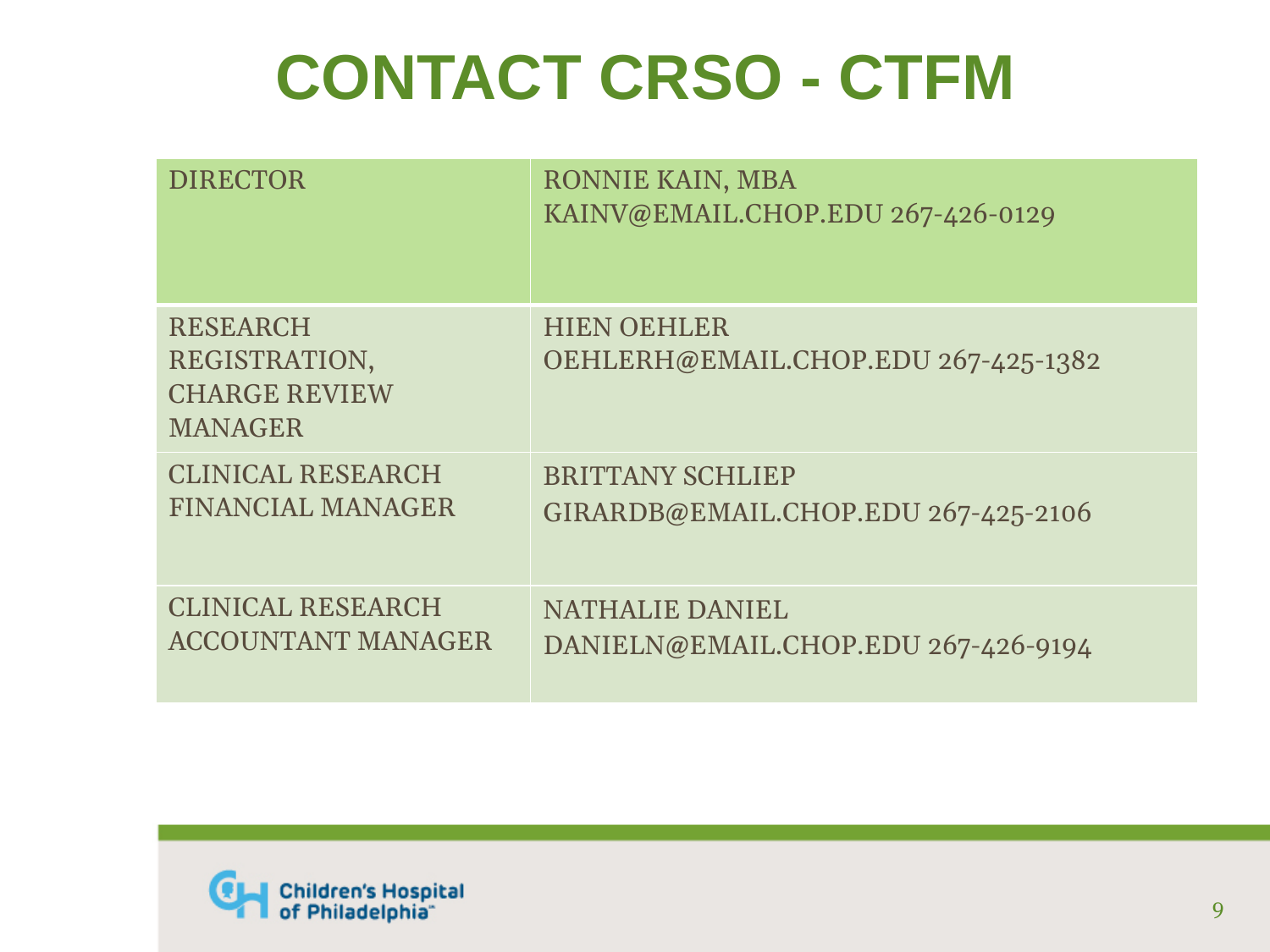

Contact CRSO - CTFM
| Director | Ronnie Kain, MBA kainv@email.chop.edu 267-426-0129 |
| --- | --- |
| Research Registration, Charge Review manager | Hien Oehler OehlerH@email.chop.edu 267-425-1382 |
| Clinical research financial manager | Brittany schliep GirardB@email.chop.edu 267-425-2106 |
| Clinical research accountant manager | Nathalie daniel danieln@email.chop.edu 267-426-9194 |
#
9